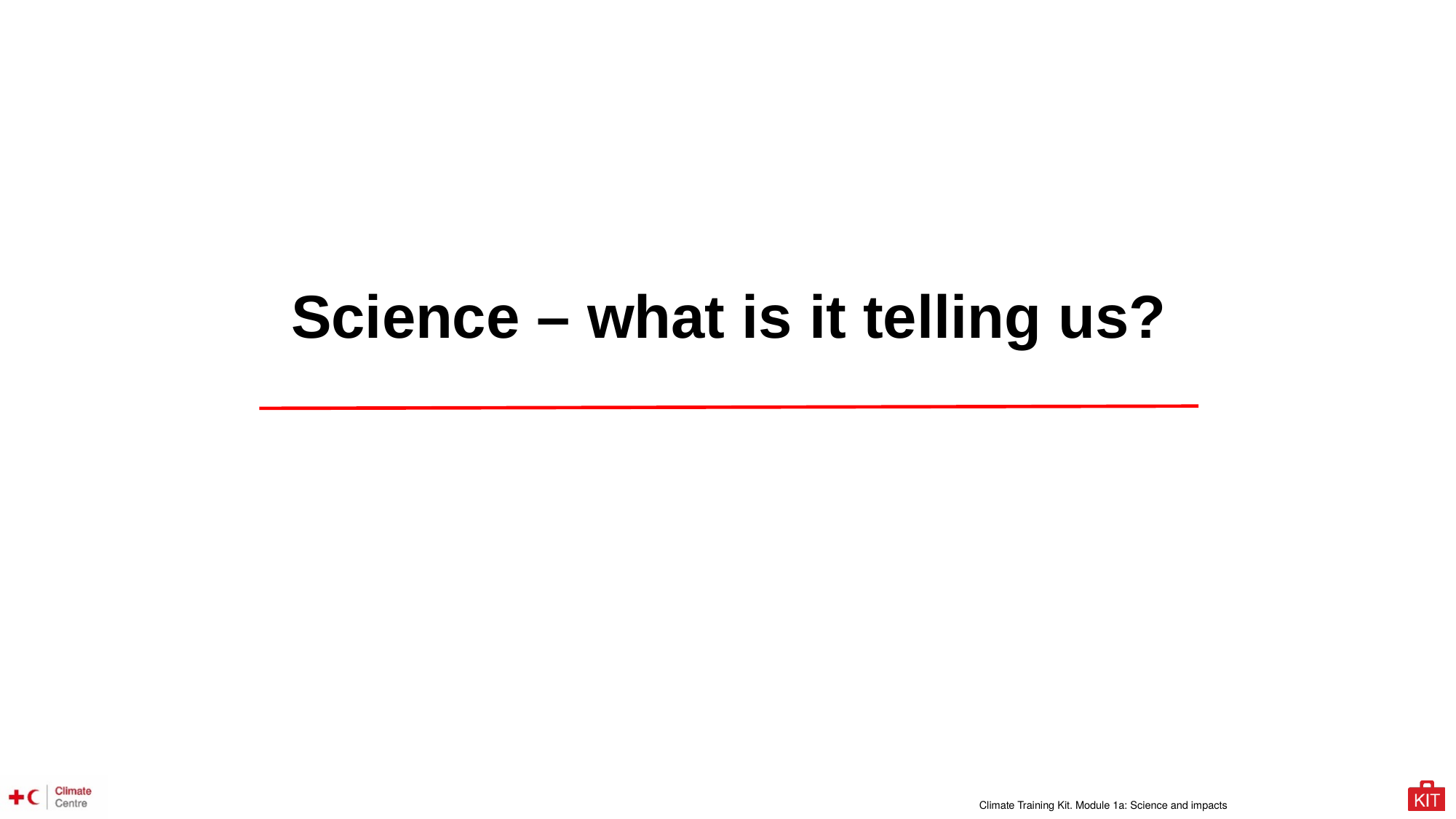

Science – what is it telling us?